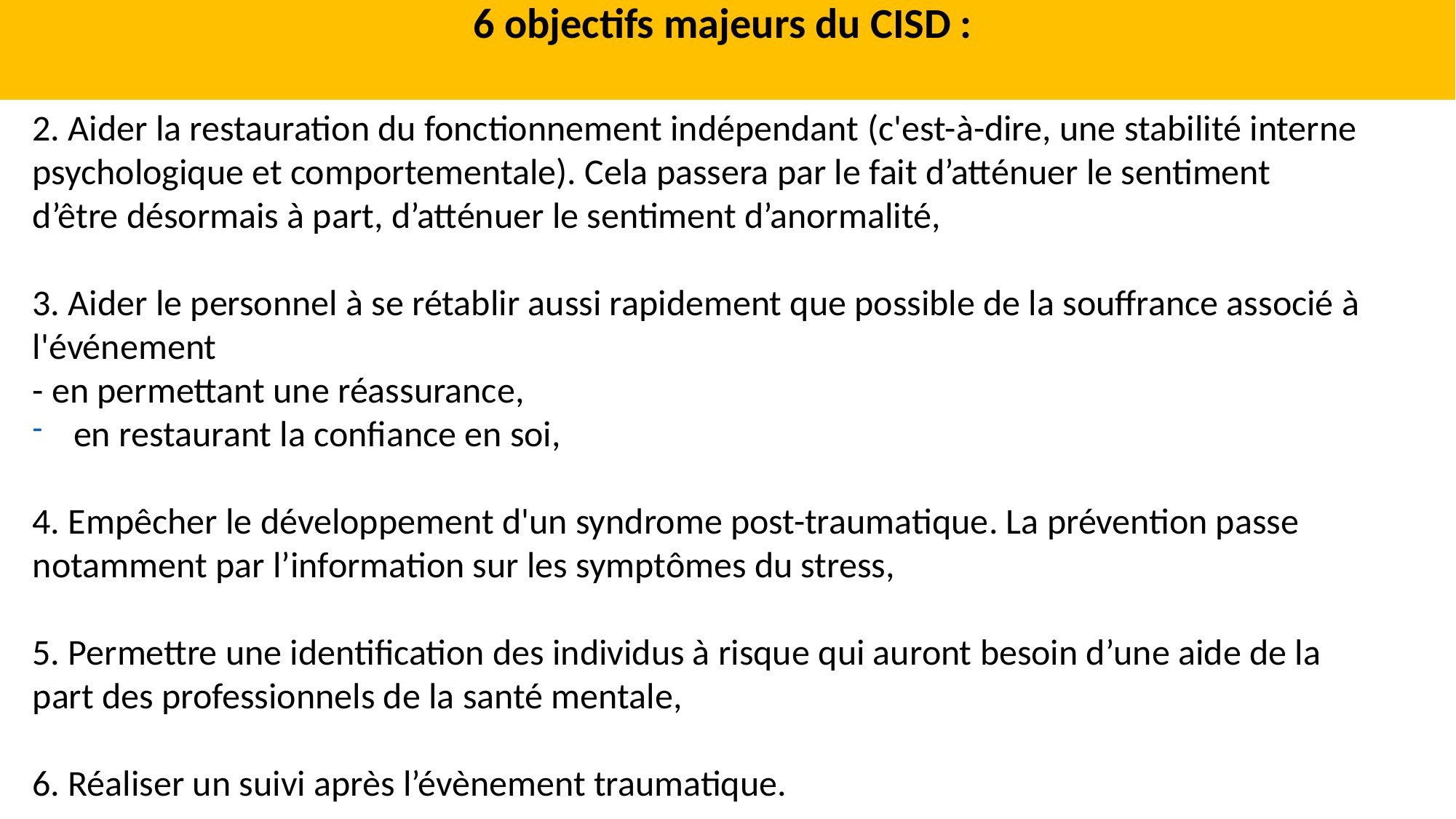

6 objectifs majeurs du CISD :

2. Aider la restauration du fonctionnement indépendant (c'est-à-dire, une stabilité interne psychologique et comportementale). Cela passera par le fait d’atténuer le sentiment d’être désormais à part, d’atténuer le sentiment d’anormalité,

3. Aider le personnel à se rétablir aussi rapidement que possible de la souffrance associé à l'événement
- en permettant une réassurance,
en restaurant la confiance en soi,

4. Empêcher le développement d'un syndrome post-traumatique. La prévention passe notamment par l’information sur les symptômes du stress,

5. Permettre une identification des individus à risque qui auront besoin d’une aide de la part des professionnels de la santé mentale,

6. Réaliser un suivi après l’évènement traumatique.